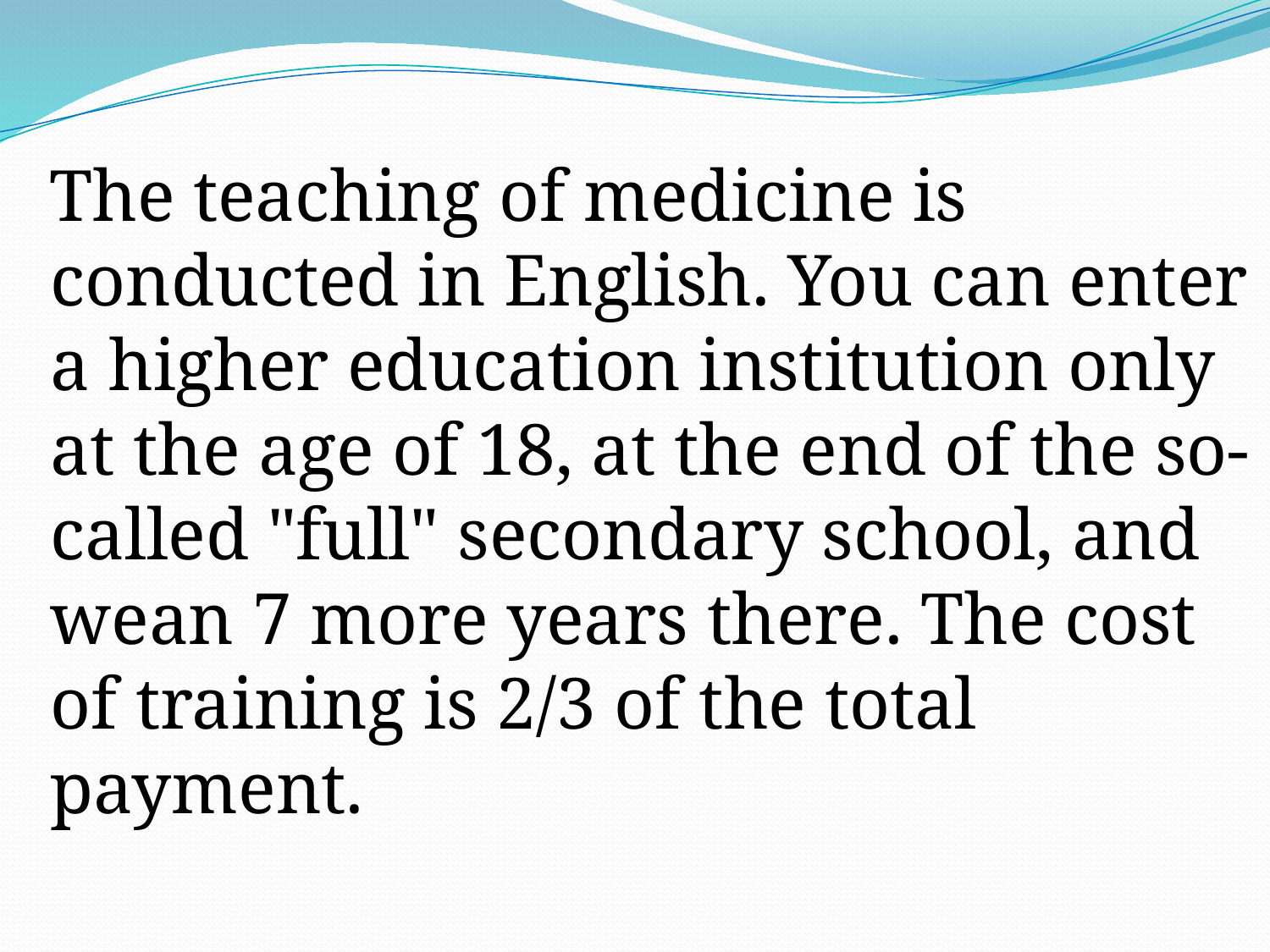

The teaching of medicine is conducted in English. You can enter a higher education institution only at the age of 18, at the end of the so-called "full" secondary school, and wean 7 more years there. The cost of training is 2/3 of the total payment.
#